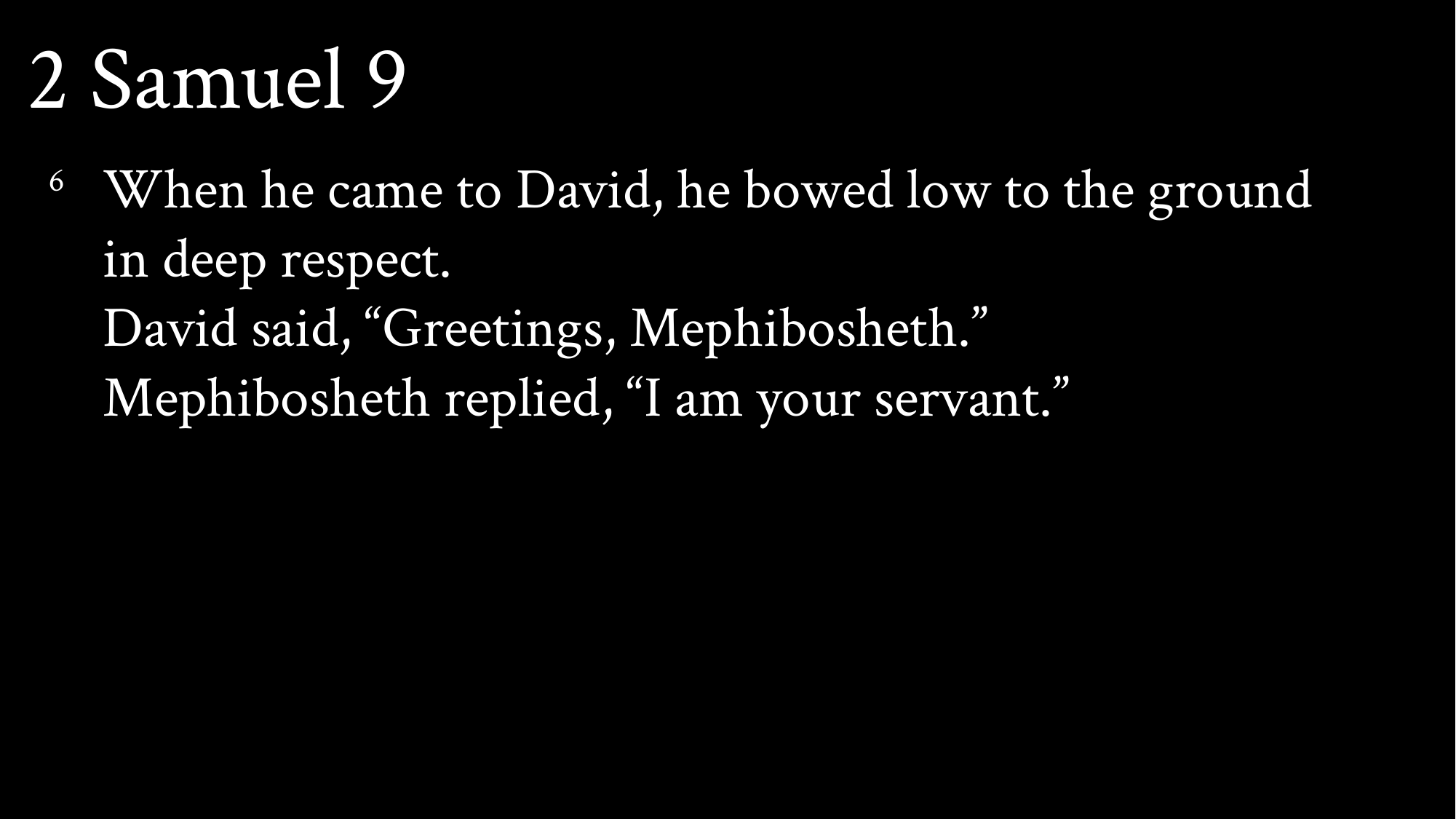

2 Samuel 9
6 	When he came to David, he bowed low to the ground in deep respect.
	David said, “Greetings, Mephibosheth.”
	Mephibosheth replied, “I am your servant.”